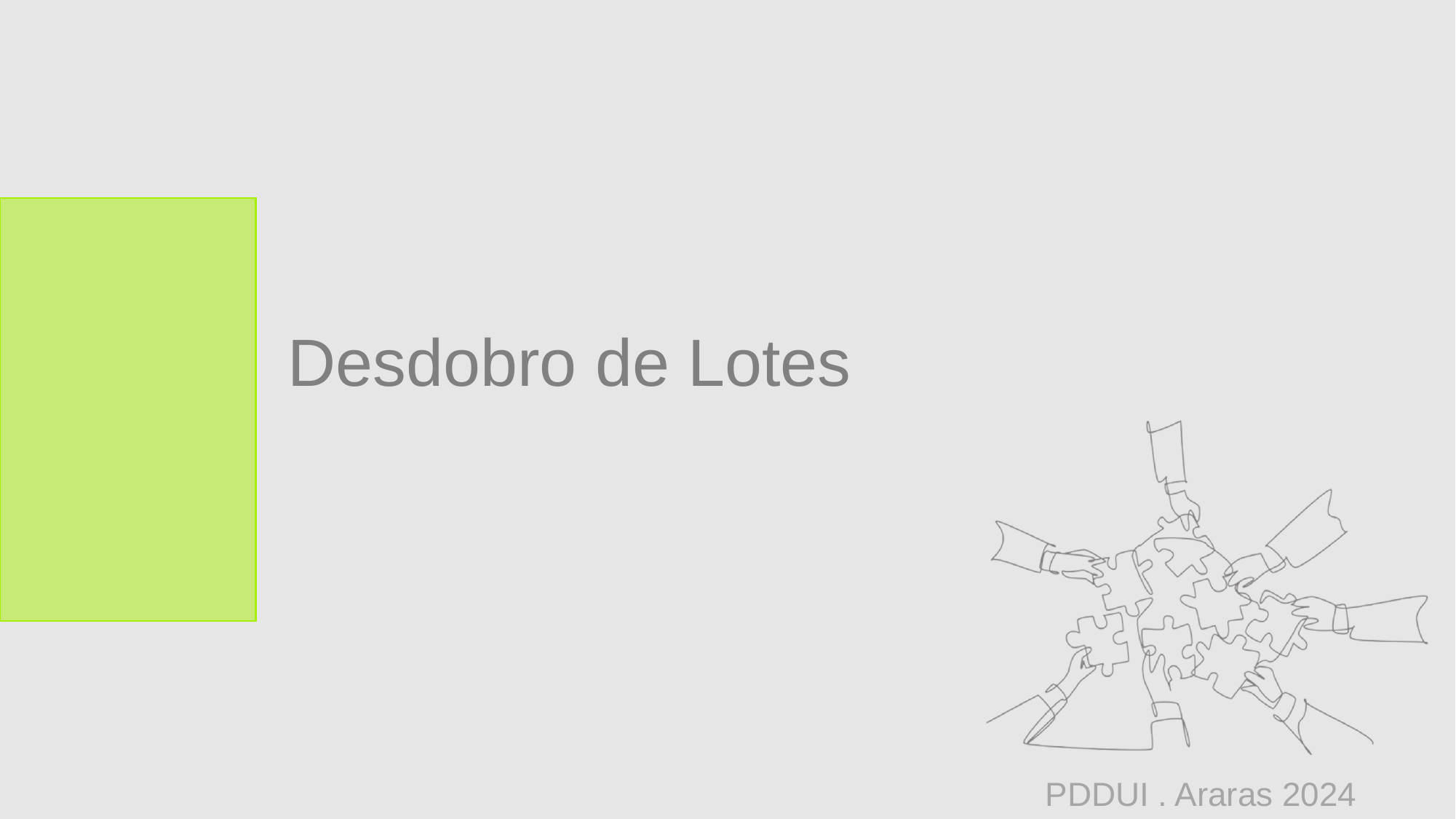

# Desdobro de Lotes

PDDUI . Araras 2024